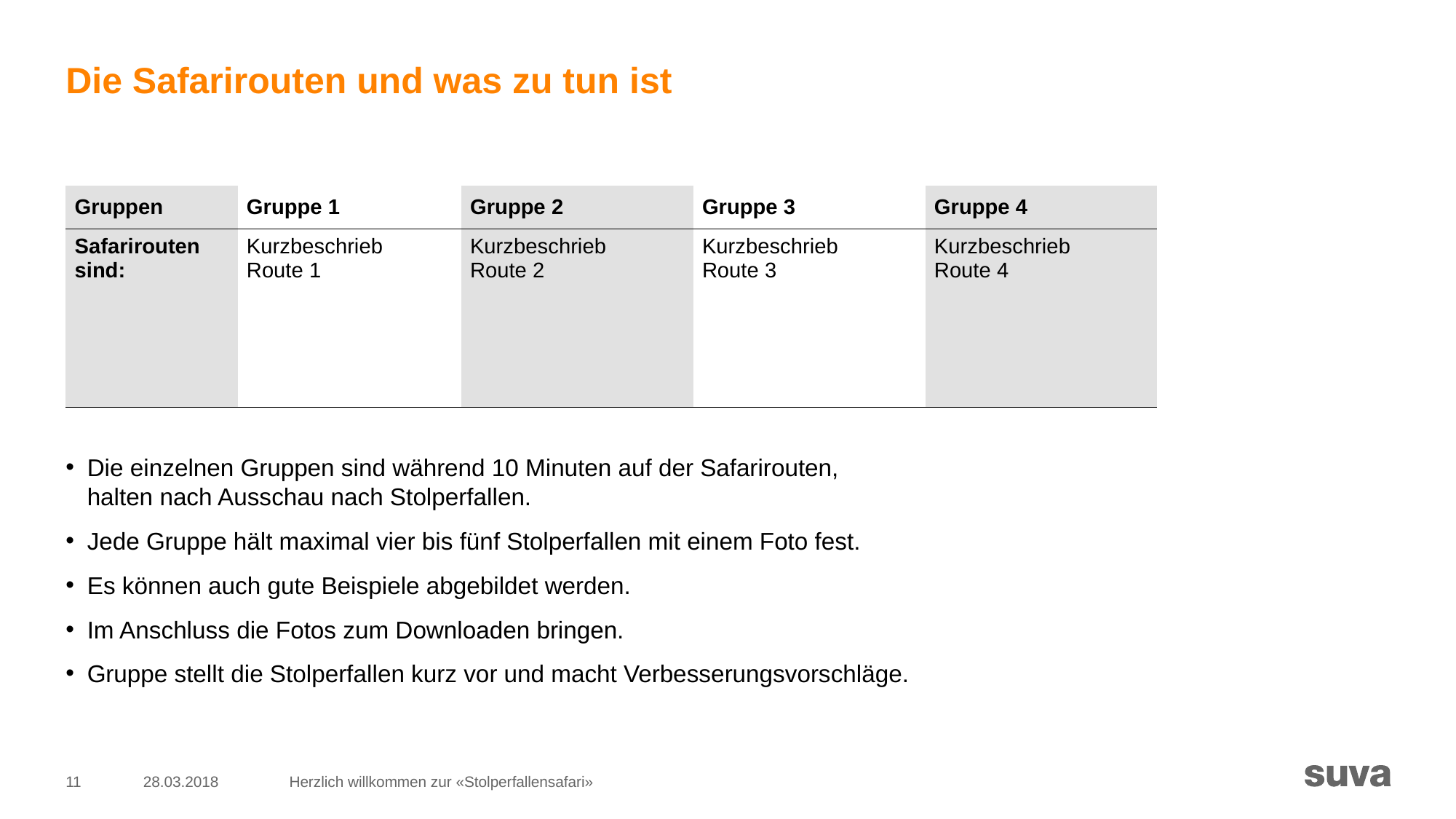

# Die Safarirouten und was zu tun ist
| Gruppen | Gruppe 1 | Gruppe 2 | Gruppe 3 | Gruppe 4 |
| --- | --- | --- | --- | --- |
| Safarirouten sind: | Kurzbeschrieb Route 1 | Kurzbeschrieb Route 2 | Kurzbeschrieb Route 3 | Kurzbeschrieb Route 4 |
Die einzelnen Gruppen sind während 10 Minuten auf der Safarirouten,
halten nach Ausschau nach Stolperfallen.
Jede Gruppe hält maximal vier bis fünf Stolperfallen mit einem Foto fest.
Es können auch gute Beispiele abgebildet werden.
Im Anschluss die Fotos zum Downloaden bringen.
Gruppe stellt die Stolperfallen kurz vor und macht Verbesserungsvorschläge.
11
28.03.2018
Herzlich willkommen zur «Stolperfallensafari»